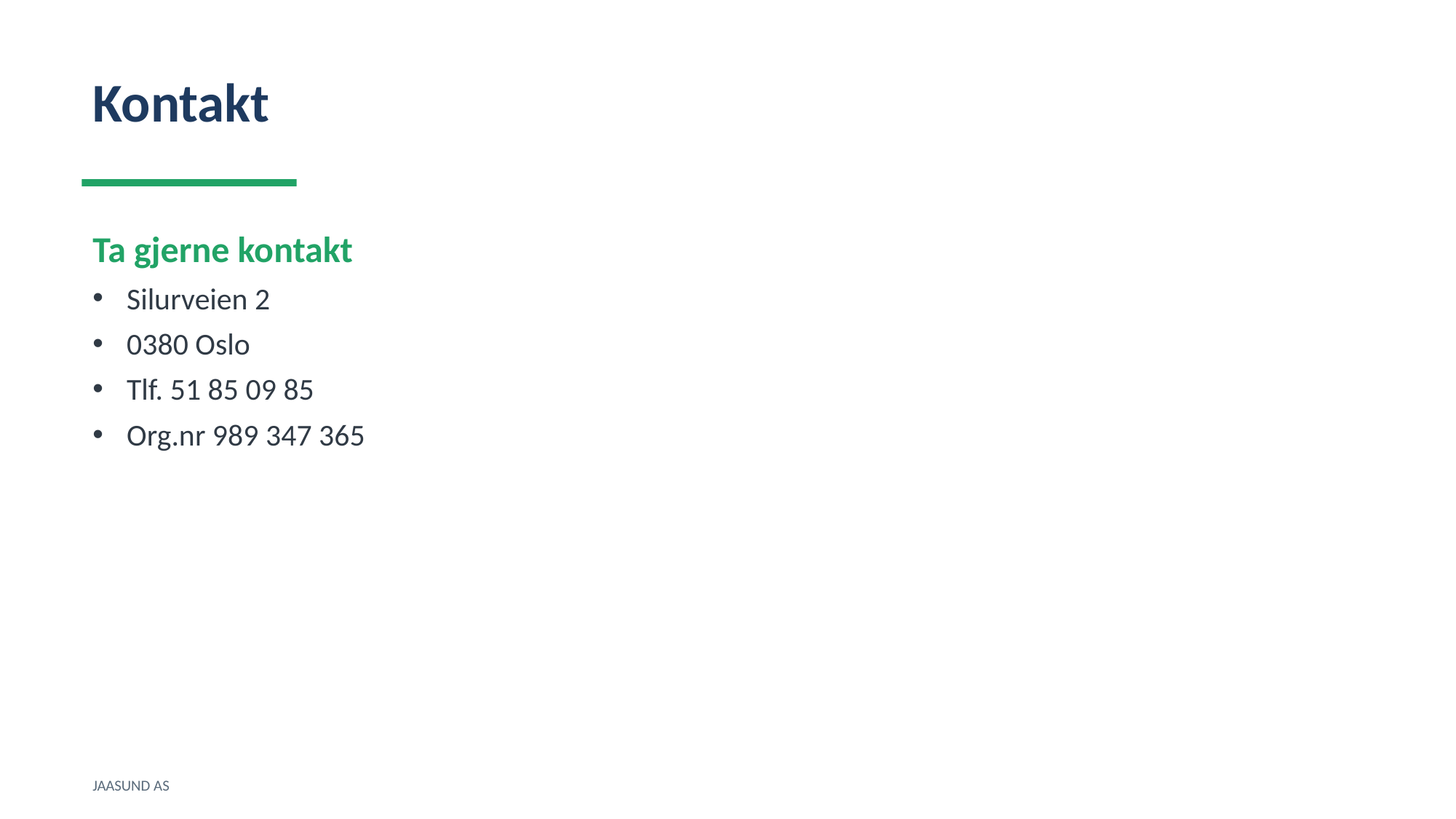

Kontakt

Ta gjerne kontakt
Silurveien 2
0380 Oslo
Tlf. 51 85 09 85
Org.nr 989 347 365
JAASUND AS